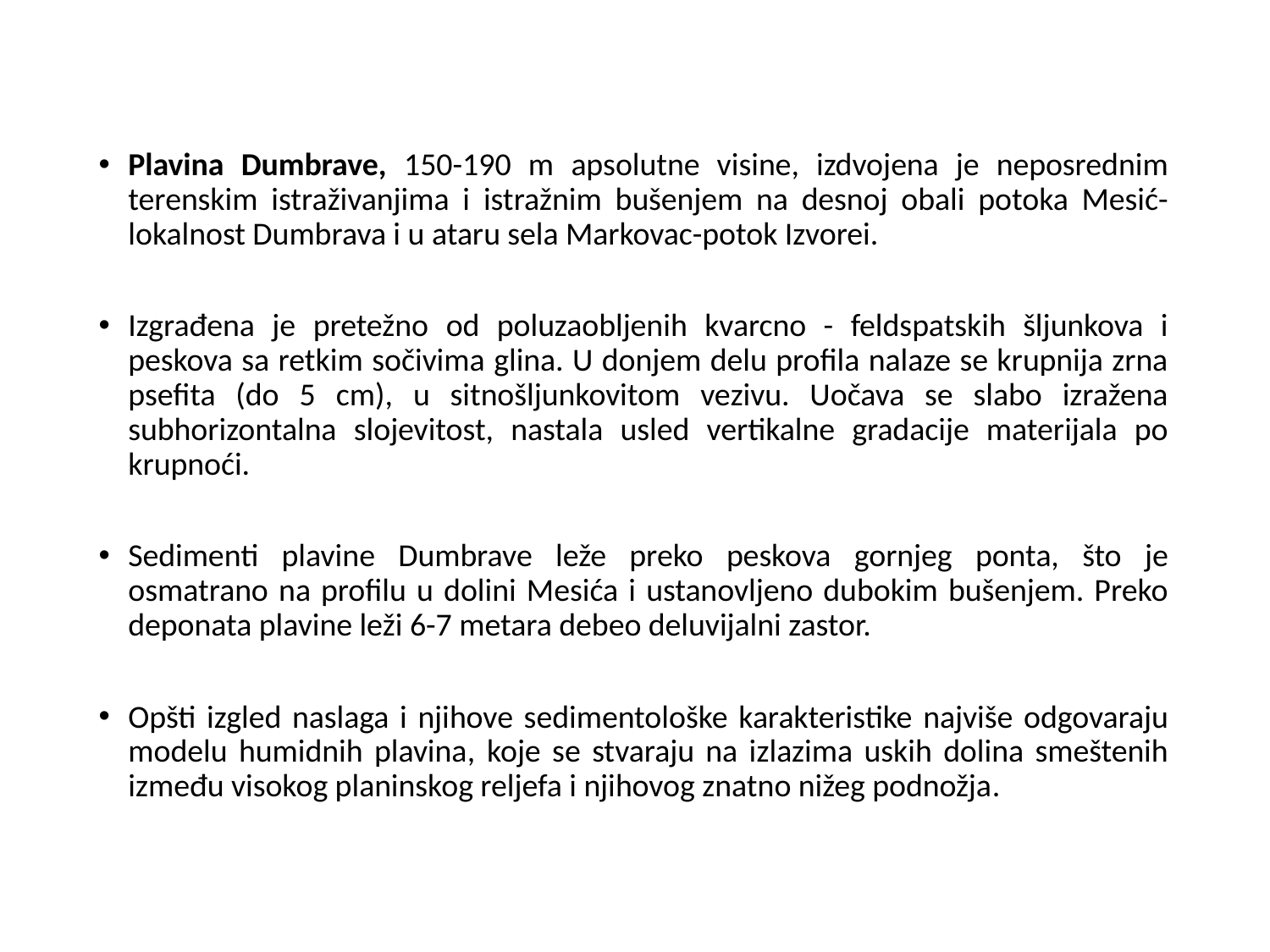

Plavina Dumbrave, 150-190 m apsolutne visine, izdvojena je neposrednim terenskim istraživanjima i istražnim bušenjem na desnoj obali potoka Mesić-lokalnost Dumbrava i u ataru sela Markovac-potok Izvorei.

Izgrađena je pretežno od poluzaobljenih kvarcno - feldspatskih šljunkova i peskova sa retkim sočivima glina. U donjem delu profila nalaze se krupnija zrna psefita (do 5 cm), u sitnošljunkovitom vezivu. Uočava se slabo izražena subhorizontalna slojevitost, nastala usled vertikalne gradacije materijala po krupnoći.

Sedimenti plavine Dumbrave leže preko peskova gornjeg ponta, što je osmatrano na profilu u dolini Mesića i ustanovljeno dubokim bušenjem. Preko deponata plavine leži 6-7 metara debeo deluvijalni zastor.

Opšti izgled naslaga i njihove sedimentološke karakteristike najviše odgovaraju modelu humidnih plavina, koje se stvaraju na izlazima uskih dolina smeštenih između visokog planinskog reljefa i njihovog znatno nižeg podnožja.